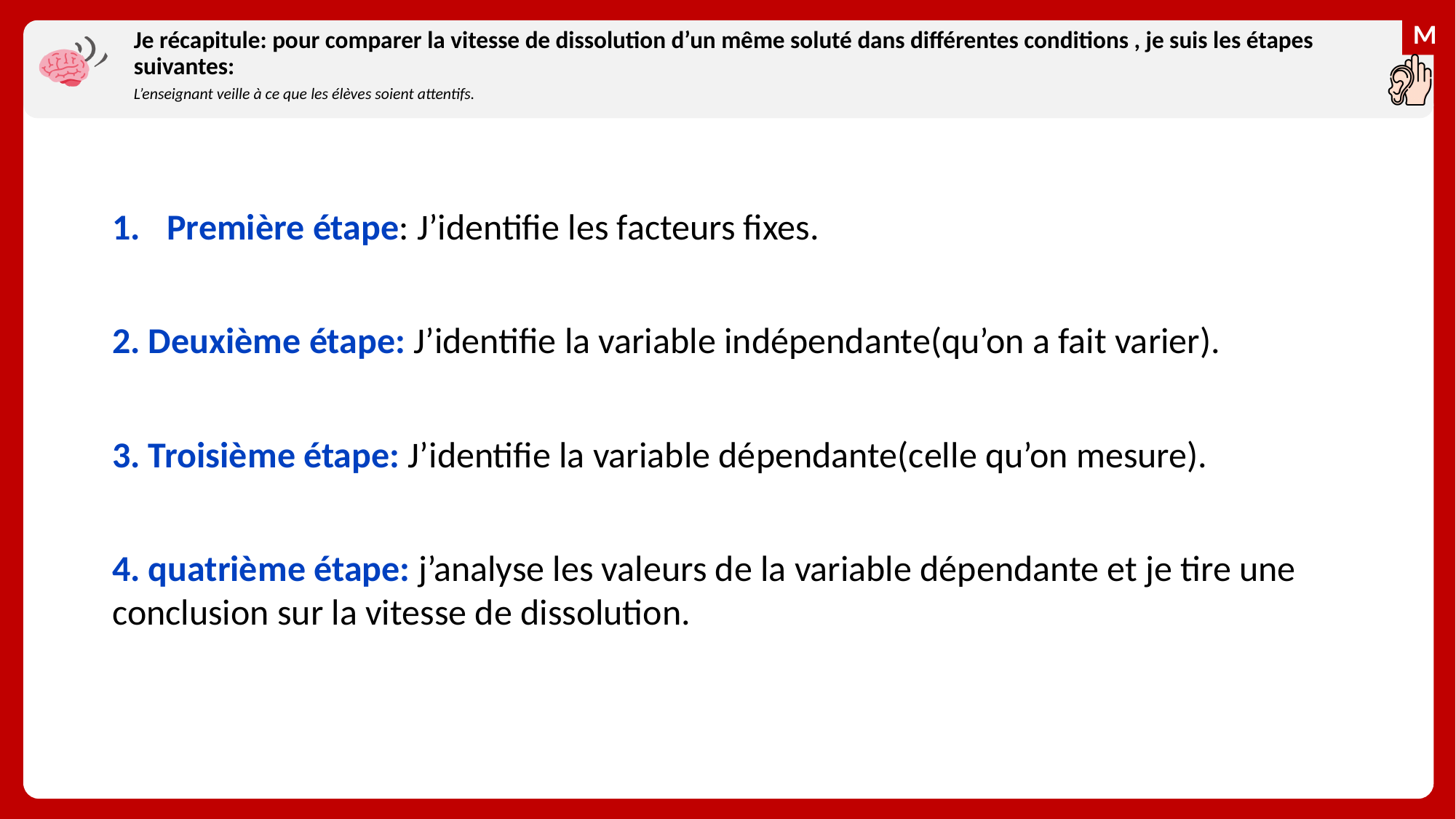

# Je récapitule: pour comparer la vitesse de dissolution d’un même soluté dans différentes conditions , je suis les étapes suivantes:
L’enseignant veille à ce que les élèves soient attentifs.
Première étape: J’identifie les facteurs fixes.
2. Deuxième étape: J’identifie la variable indépendante(qu’on a fait varier).
3. Troisième étape: J’identifie la variable dépendante(celle qu’on mesure).
4. quatrième étape: j’analyse les valeurs de la variable dépendante et je tire une conclusion sur la vitesse de dissolution.